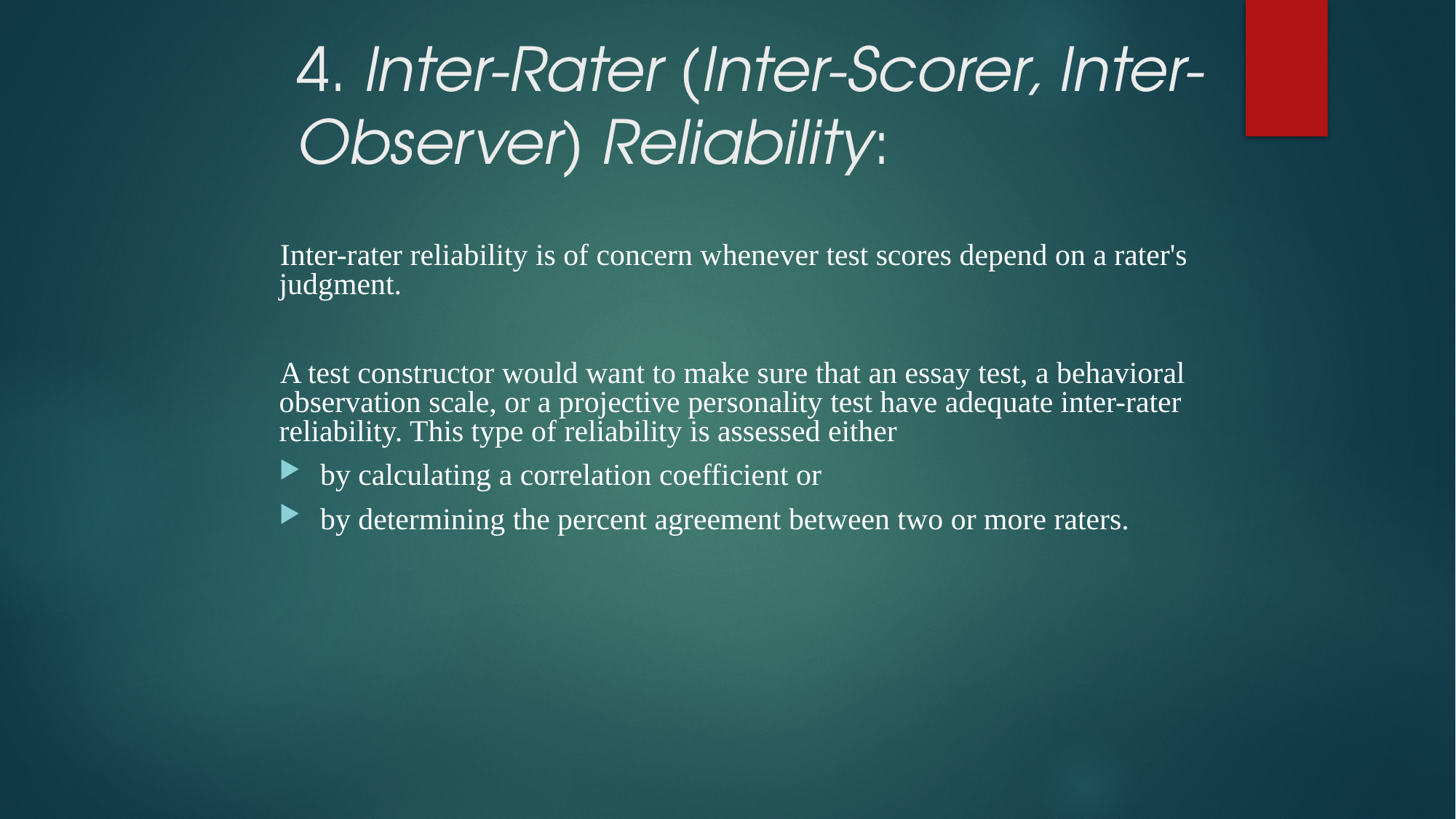

# 4. Inter-Rater (Inter-Scorer, Inter-Observer) Reliability:
Inter-rater reliability is of concern whenever test scores depend on a rater's judgment.

A test constructor would want to make sure that an essay test, a behavioral observation scale, or a projective personality test have adequate inter-rater reliability. This type of reliability is assessed either
by calculating a correlation coefficient or
by determining the percent agreement between two or more raters.